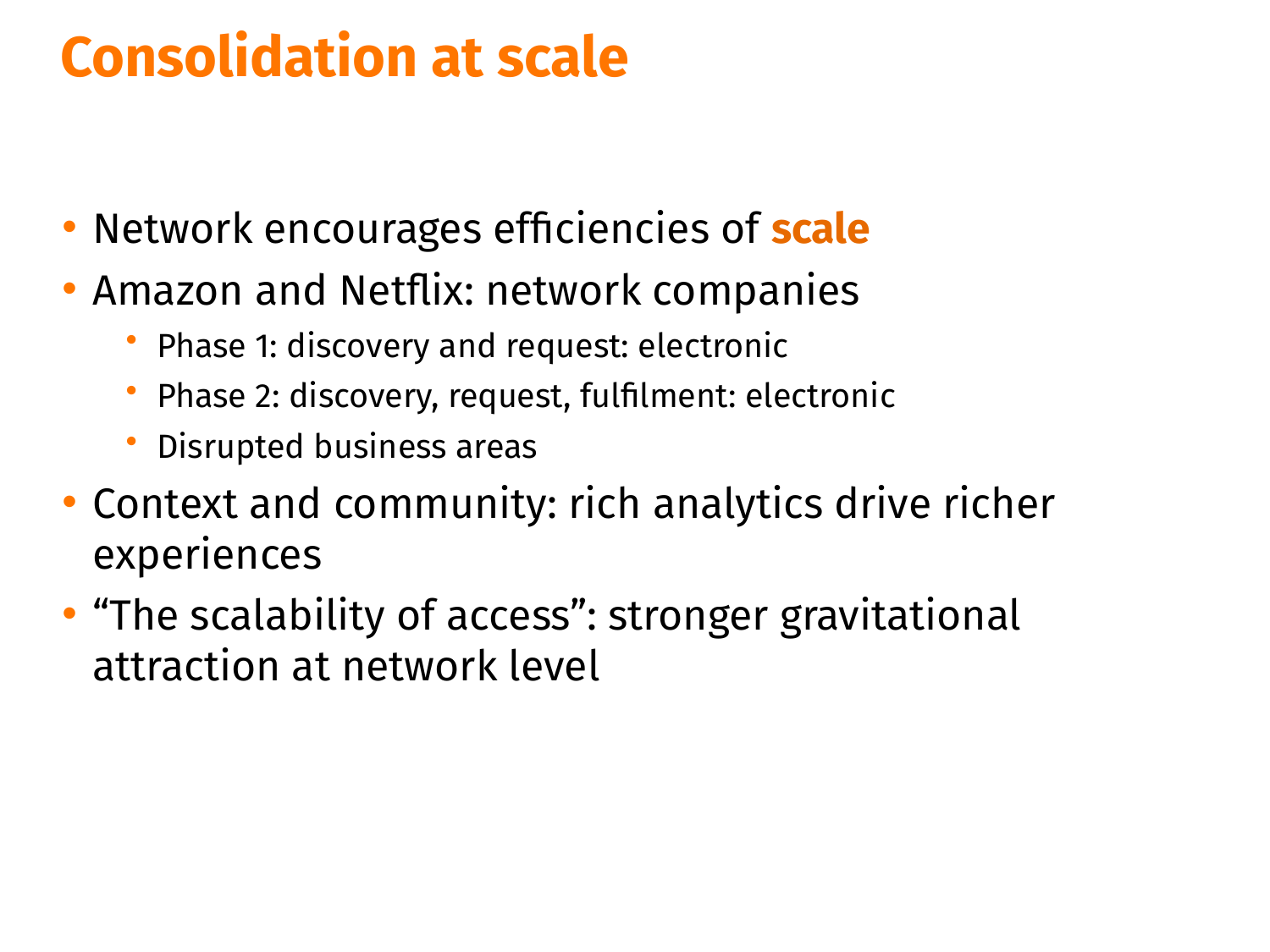

# Consolidation at scale
Network encourages efficiencies of scale
Amazon and Netflix: network companies
Phase 1: discovery and request: electronic
Phase 2: discovery, request, fulfilment: electronic
Disrupted business areas
Context and community: rich analytics drive richer experiences
“The scalability of access”: stronger gravitational attraction at network level